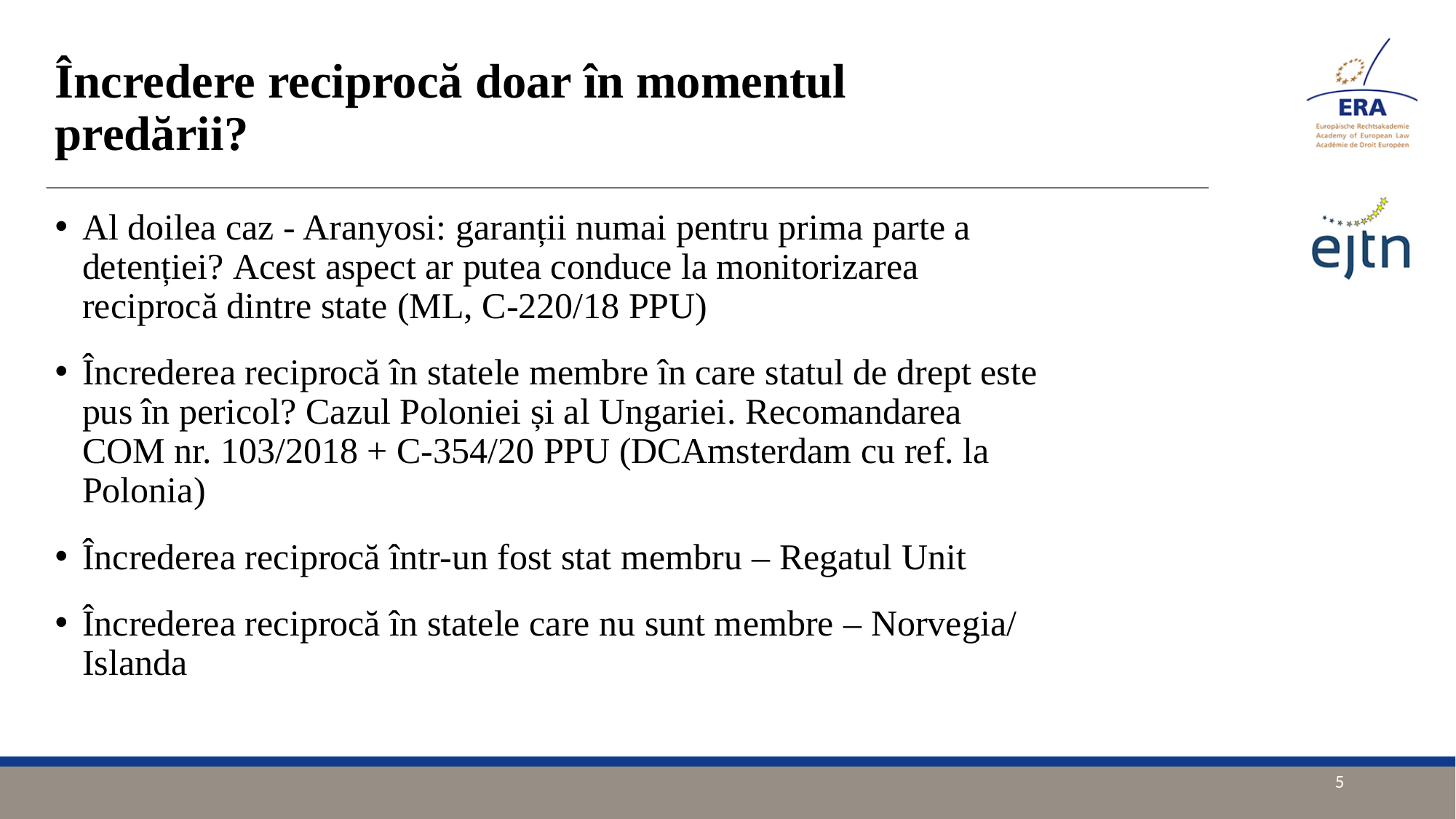

# Încredere reciprocă doar în momentul predării?
Al doilea caz - Aranyosi: garanții numai pentru prima parte a detenției? Acest aspect ar putea conduce la monitorizarea reciprocă dintre state (ML, C‑220/18 PPU)
Încrederea reciprocă în statele membre în care statul de drept este pus în pericol? Cazul Poloniei și al Ungariei. Recomandarea COM nr. 103/2018 + C-354/20 PPU (DCAmsterdam cu ref. la Polonia)
Încrederea reciprocă într-un fost stat membru – Regatul Unit
Încrederea reciprocă în statele care nu sunt membre – Norvegia/ Islanda
5